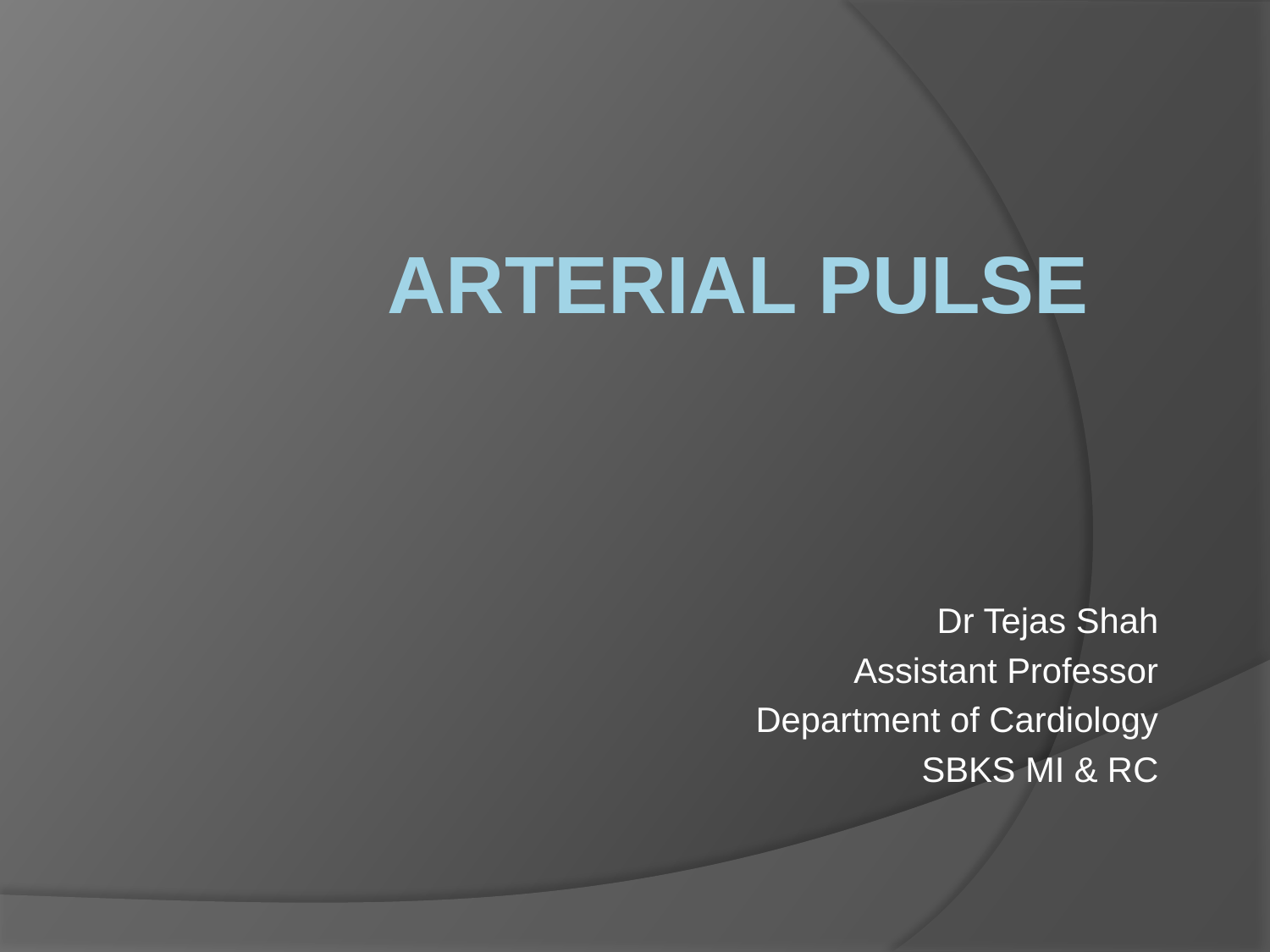

# Arterial Pulse
Dr Tejas Shah
Assistant Professor
Department of Cardiology
SBKS MI & RC